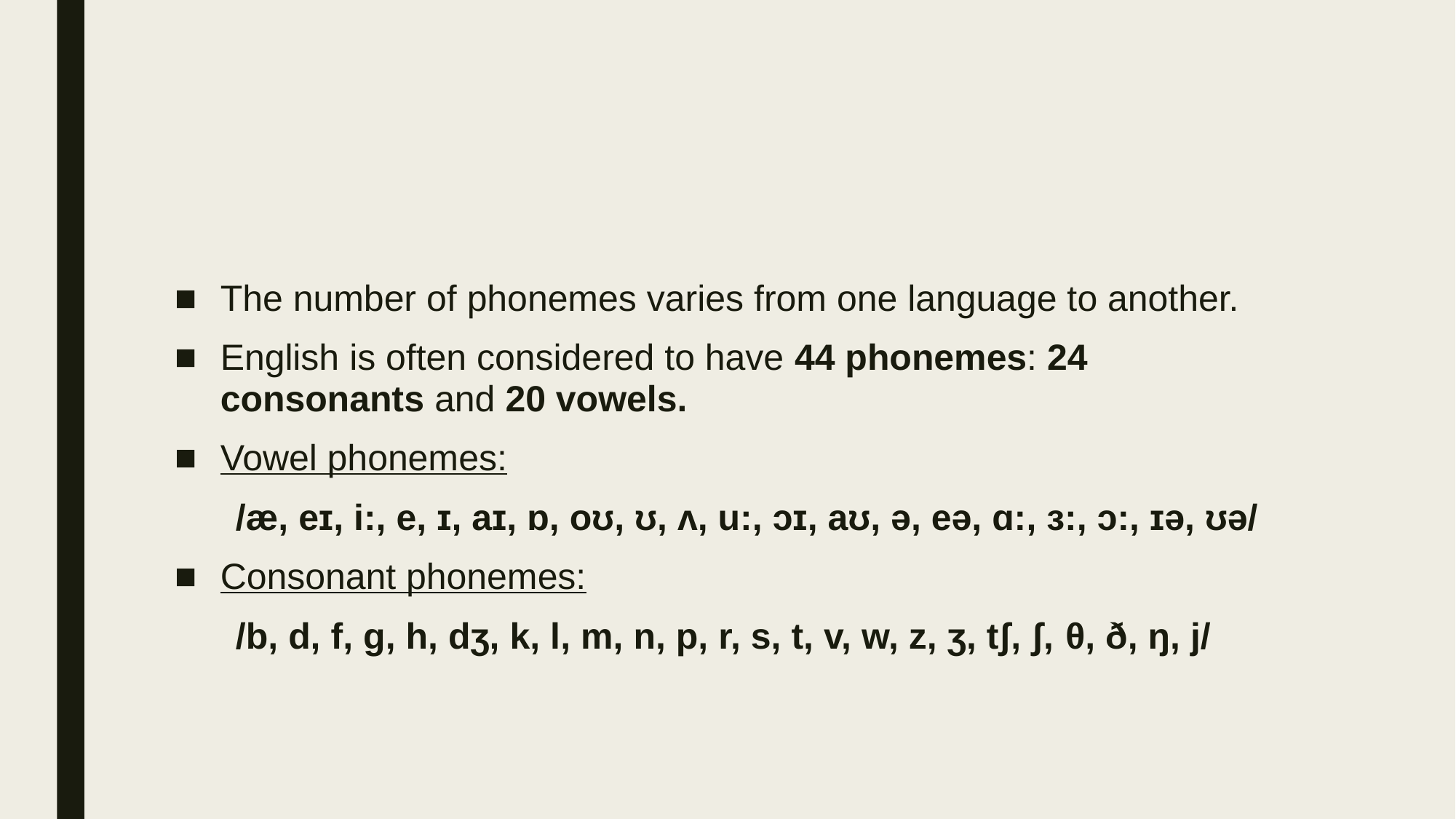

#
The number of phonemes varies from one language to another.
English is often considered to have 44 phonemes: 24 consonants and 20 vowels.
Vowel phonemes:
      /æ, eɪ, i:, e, ɪ, aɪ, ɒ, oʊ, ʊ, ʌ, u:, ɔɪ, aʊ, ə, eə, ɑ:, ɜ:, ɔ:, ɪə, ʊə/
Consonant phonemes:
      /b, d, f, g, h, dʒ, k, l, m, n, p, r, s, t, v, w, z, ʒ, tʃ, ʃ, θ, ð, ŋ, j/